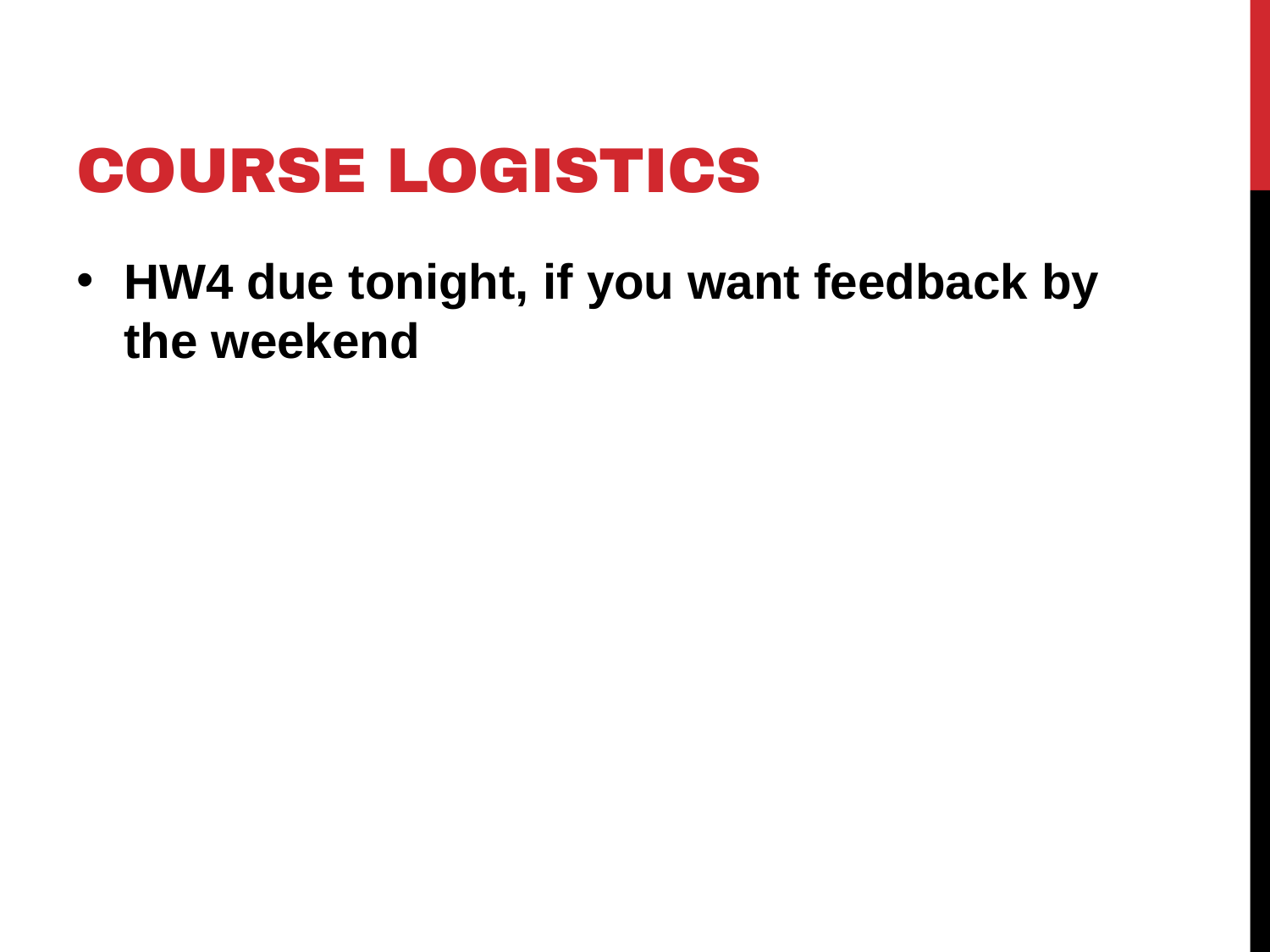

# Course logistics
HW4 due tonight, if you want feedback by the weekend